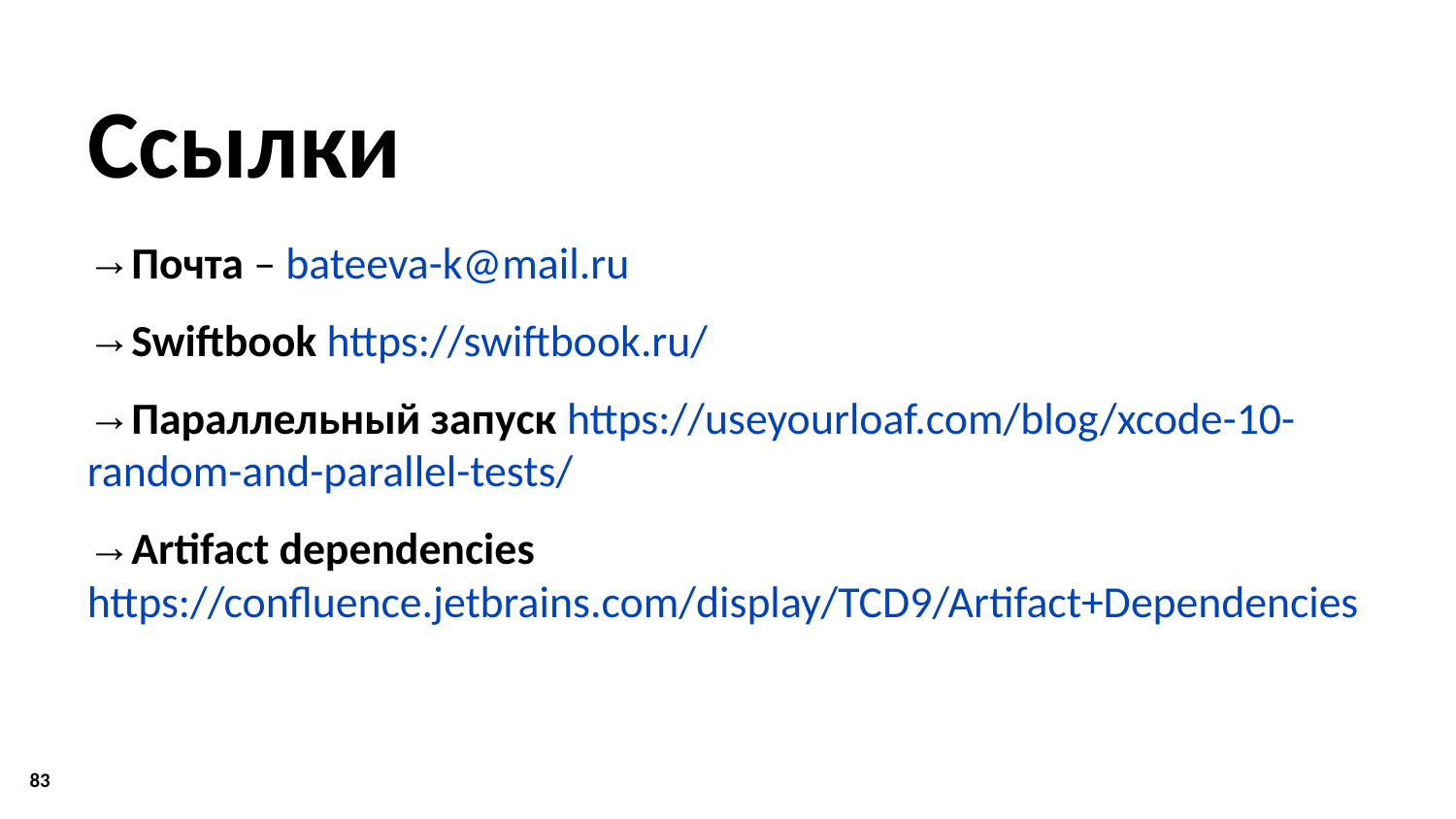

# Ссылки
Почта – bateeva-k@mail.ru
Swiftbook https://swiftbook.ru/
Параллельный запуск https://useyourloaf.com/blog/xcode-10-random-and-parallel-tests/
Artifact dependencies https://confluence.jetbrains.com/display/TCD9/Artifact+Dependencies
83